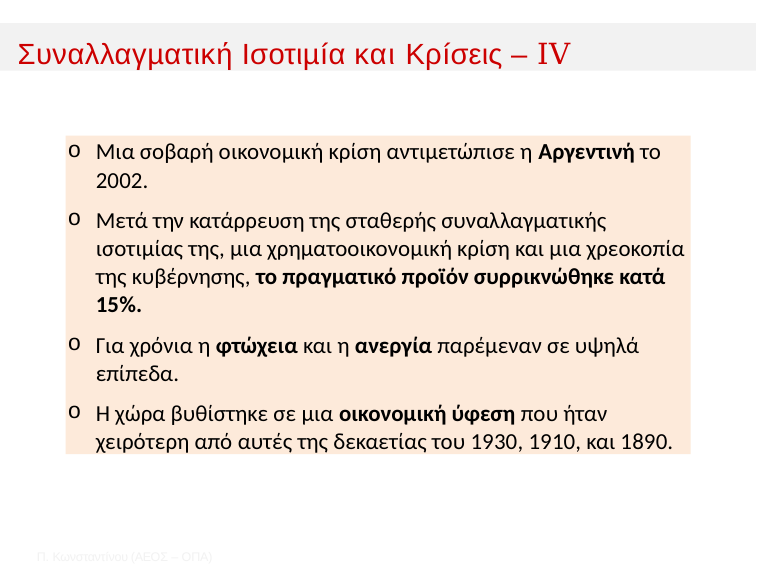

Συναλλαγµατικ﻿ή Ισοτιµíα και Κρíσεις – IV
﻿Μια σοβαρή οικονομική κρίση αντιμετώπισε η Αργεντινή το 2002.
Μετά την κατάρρευση της σταθερής συναλλαγματικής ισοτιμίας της, μια χρηματοοικονομική κρίση και μια χρεοκοπία της κυβέρνησης, το πραγματικό προϊόν συρρικνώθηκε κατά 15%.
Για χρόνια η φτώχεια και η ανεργία παρέμεναν σε υψηλά επίπεδα.
Η χώρα βυθίστηκε σε μια οικονομική ύφεση που ήταν χειρότερη από αυτές της δεκαετίας του 1930, 1910, και 1890.
Π. Κωνσταντíνου (AΕΟΣ – ΟΠΑ)